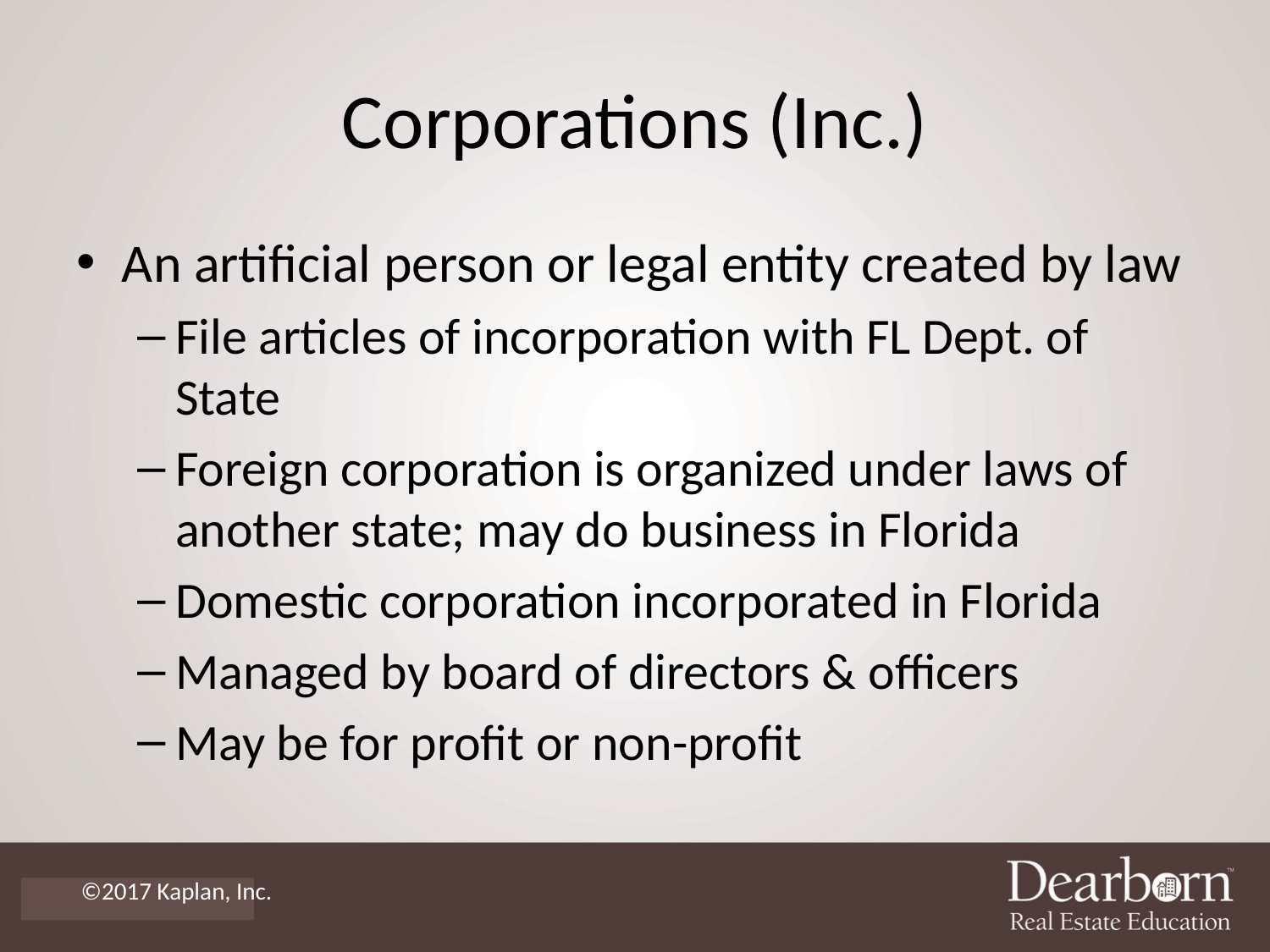

# Corporations (Inc.)
An artificial person or legal entity created by law
File articles of incorporation with FL Dept. of State
Foreign corporation is organized under laws of another state; may do business in Florida
Domestic corporation incorporated in Florida
Managed by board of directors & officers
May be for profit or non-profit